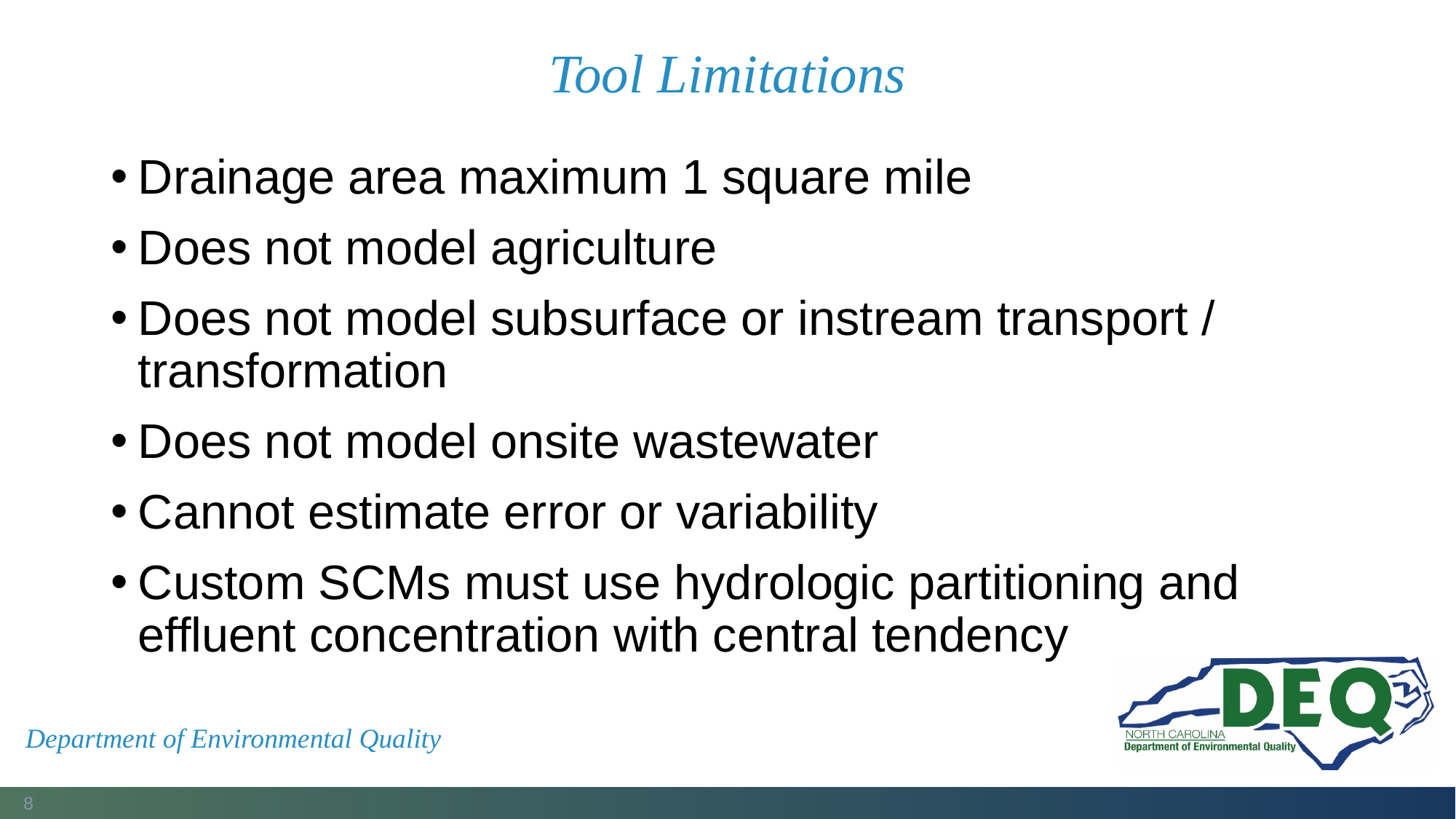

# Tool Limitations
Drainage area maximum 1 square mile
Does not model agriculture
Does not model subsurface or instream transport / transformation
Does not model onsite wastewater
Cannot estimate error or variability
Custom SCMs must use hydrologic partitioning and effluent concentration with central tendency
Department of Environmental Quality
8